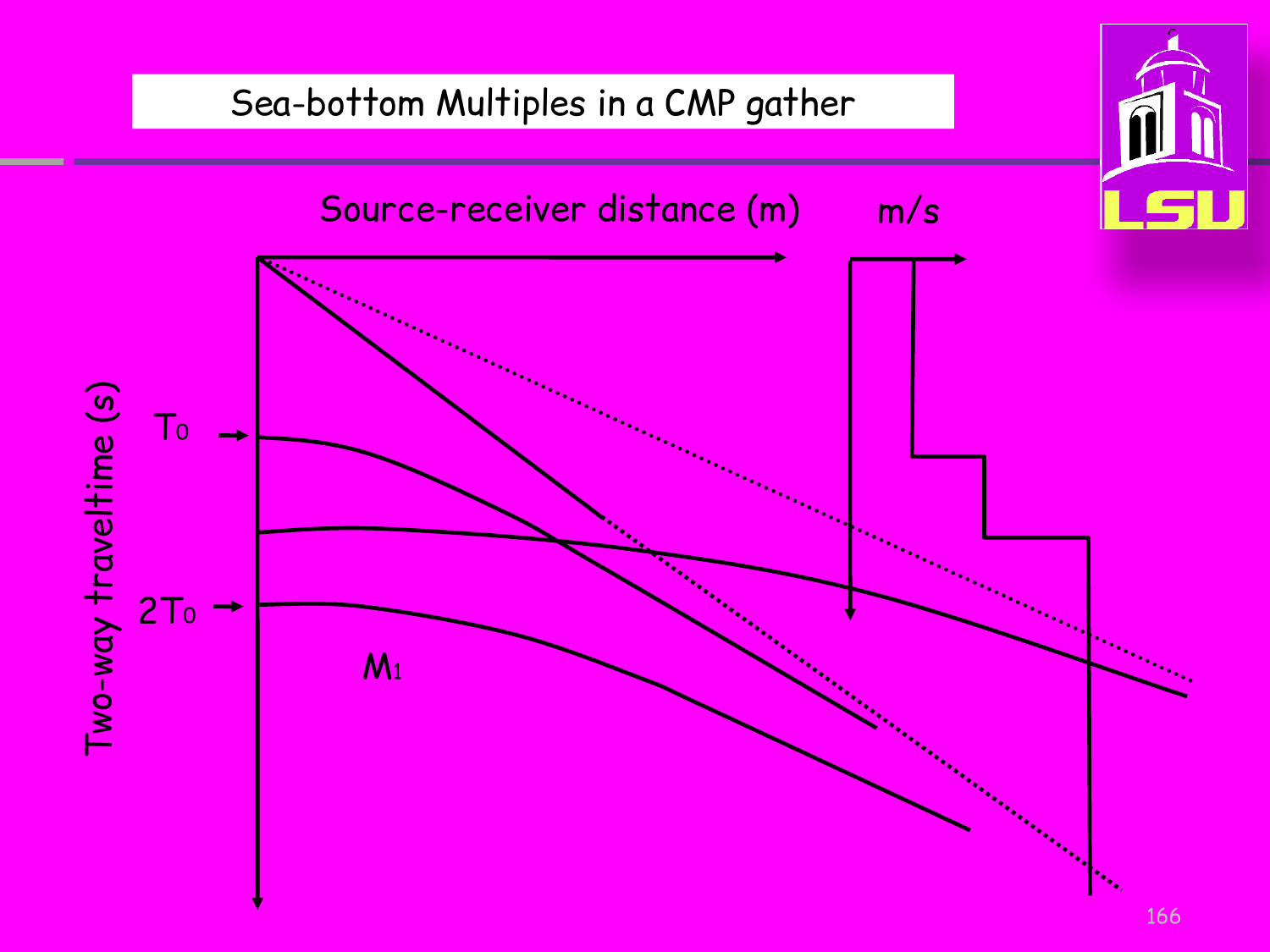

Sea-bottom Multiples in a CMP gather
Source-receiver distance (m)
m/s

T0

Two-way traveltime (s)
2T0

M1